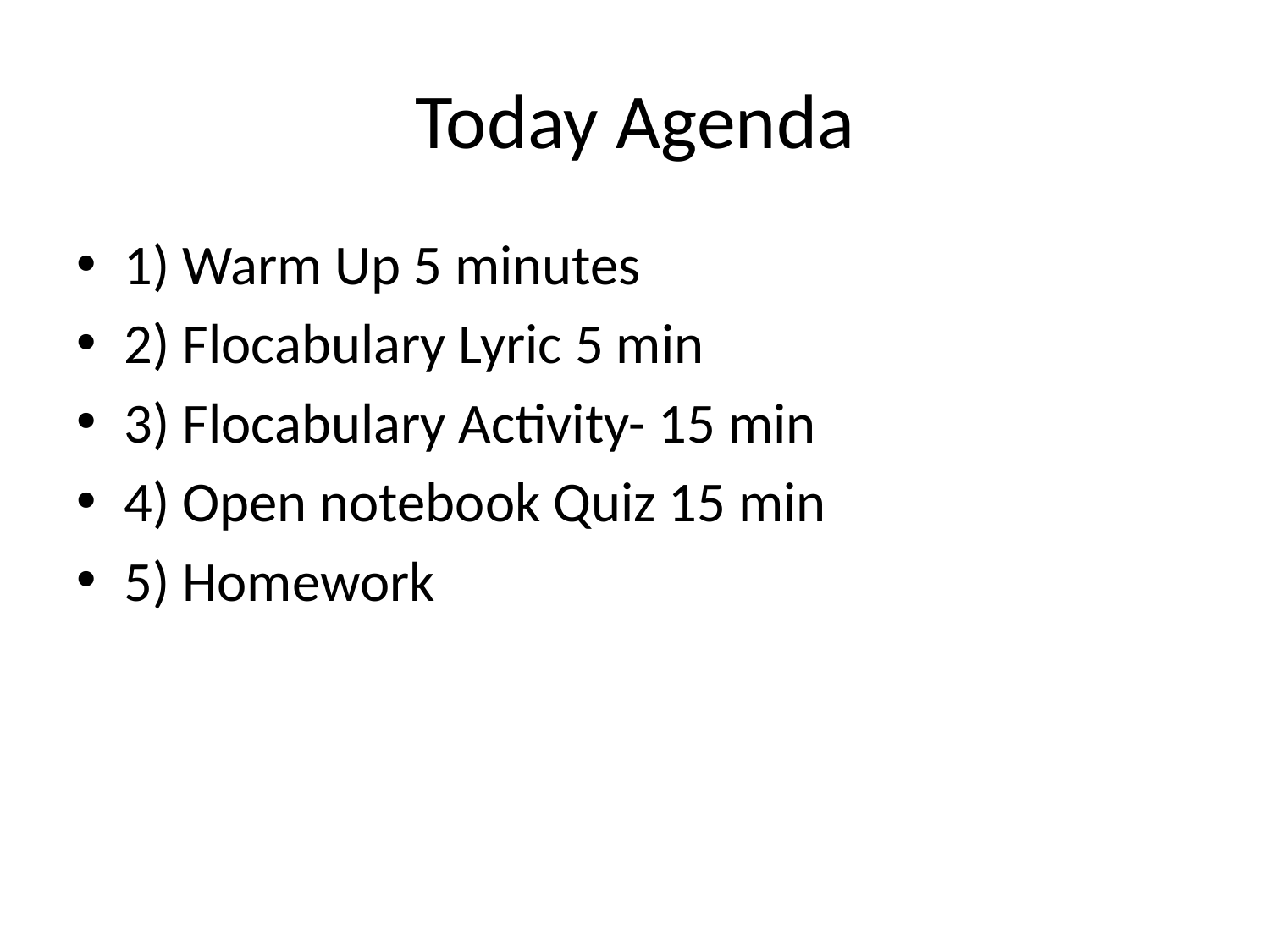

# Today Agenda
1) Warm Up 5 minutes
2) Flocabulary Lyric 5 min
3) Flocabulary Activity- 15 min
4) Open notebook Quiz 15 min
5) Homework